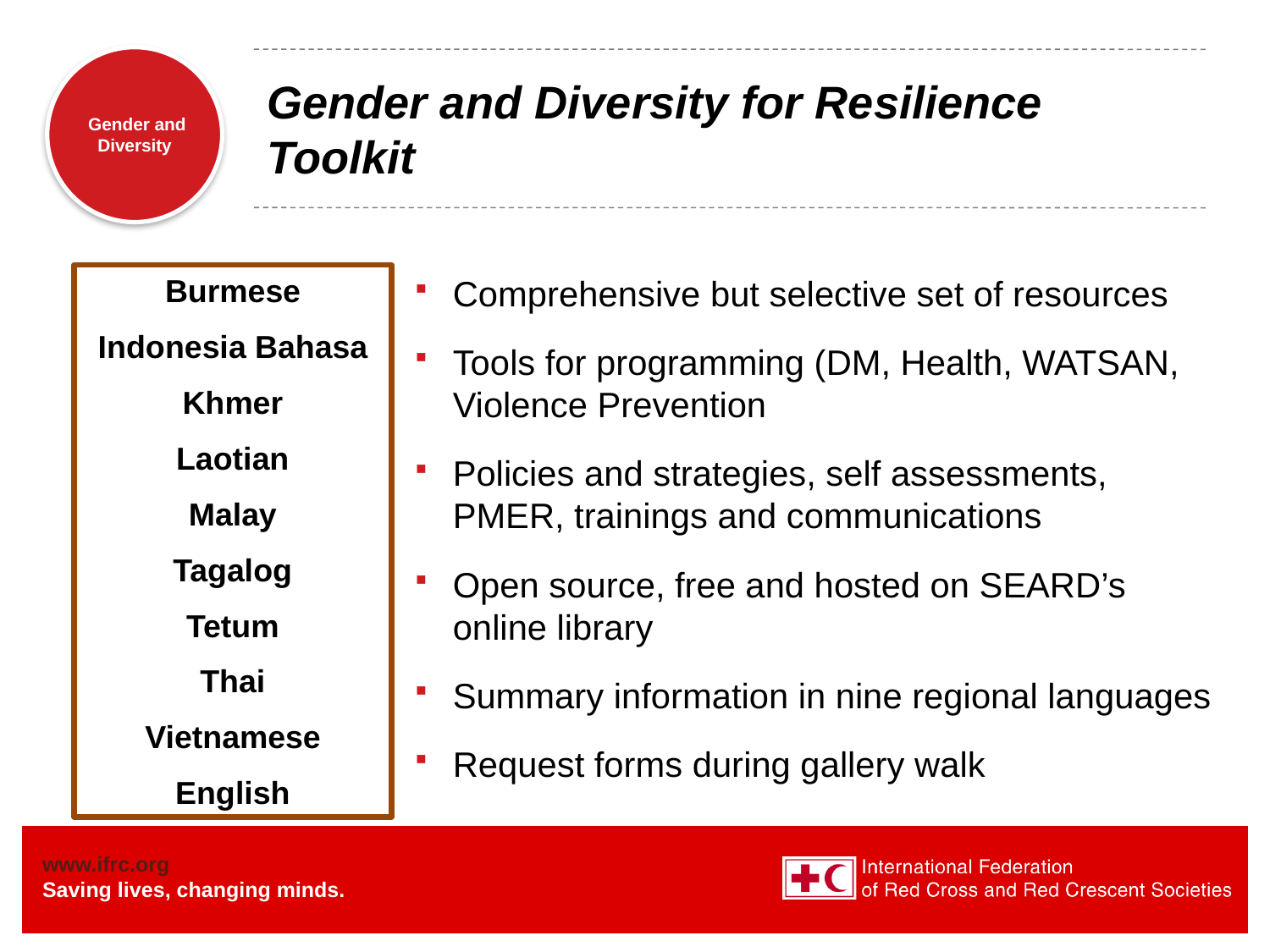

# Gender and Diversity for Resilience Toolkit
Burmese
Indonesia Bahasa
Khmer
Laotian
Malay
Tagalog
Tetum
Thai
Vietnamese
English
Comprehensive but selective set of resources
Tools for programming (DM, Health, WATSAN, Violence Prevention
Policies and strategies, self assessments, PMER, trainings and communications
Open source, free and hosted on SEARD’s online library
Summary information in nine regional languages
Request forms during gallery walk